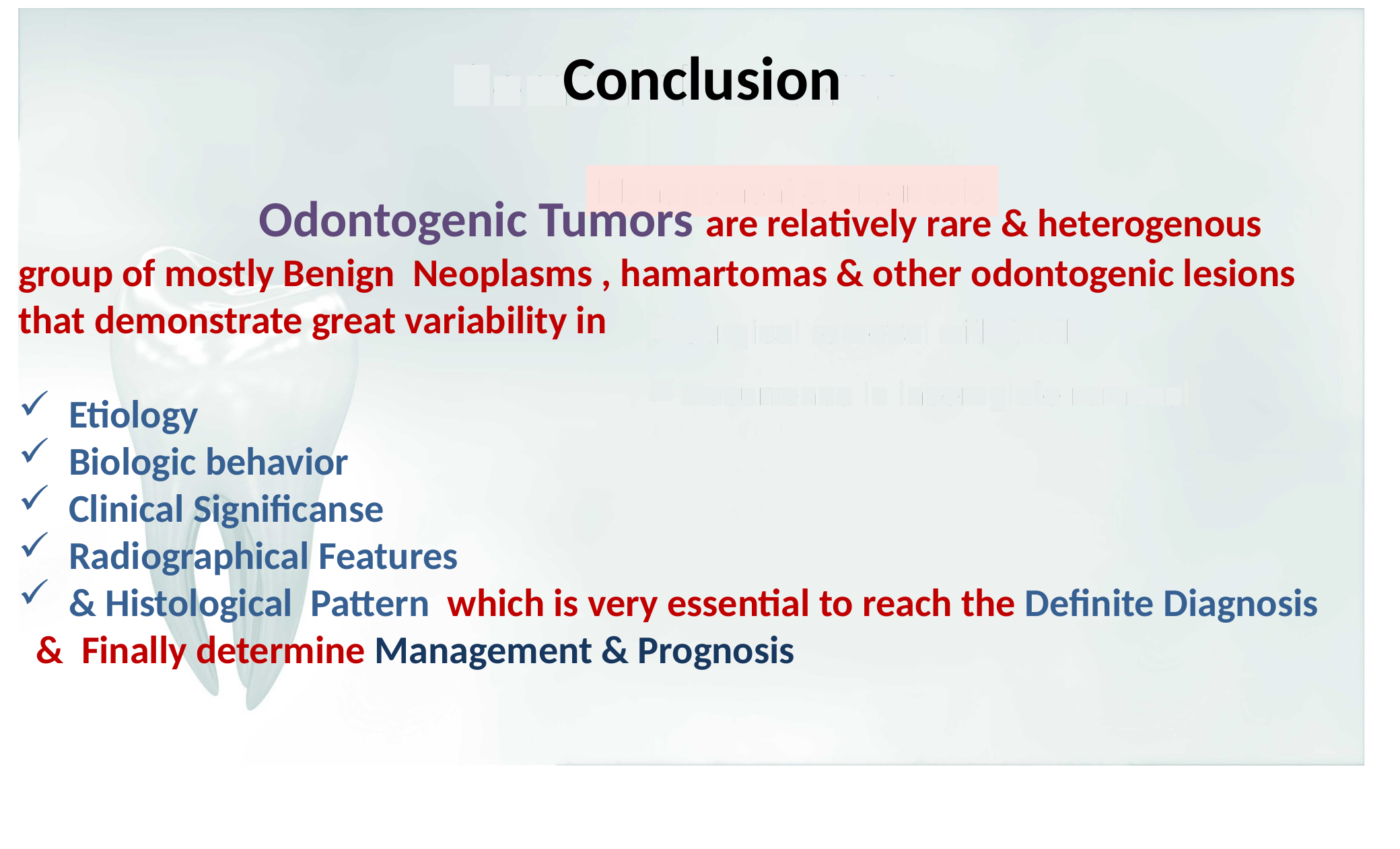

Conclusion

                           Odontogenic Tumors are relatively rare & heterogenous group of mostly Benign  Neoplasms , hamartomas & other odontogenic lesions that demonstrate great variability in

Etiology
Biologic behavior
Clinical Significanse
Radiographical Features
& Histological  Pattern  which is very essential to reach the Definite Diagnosis
  &  Finally determine Management & Prognosis